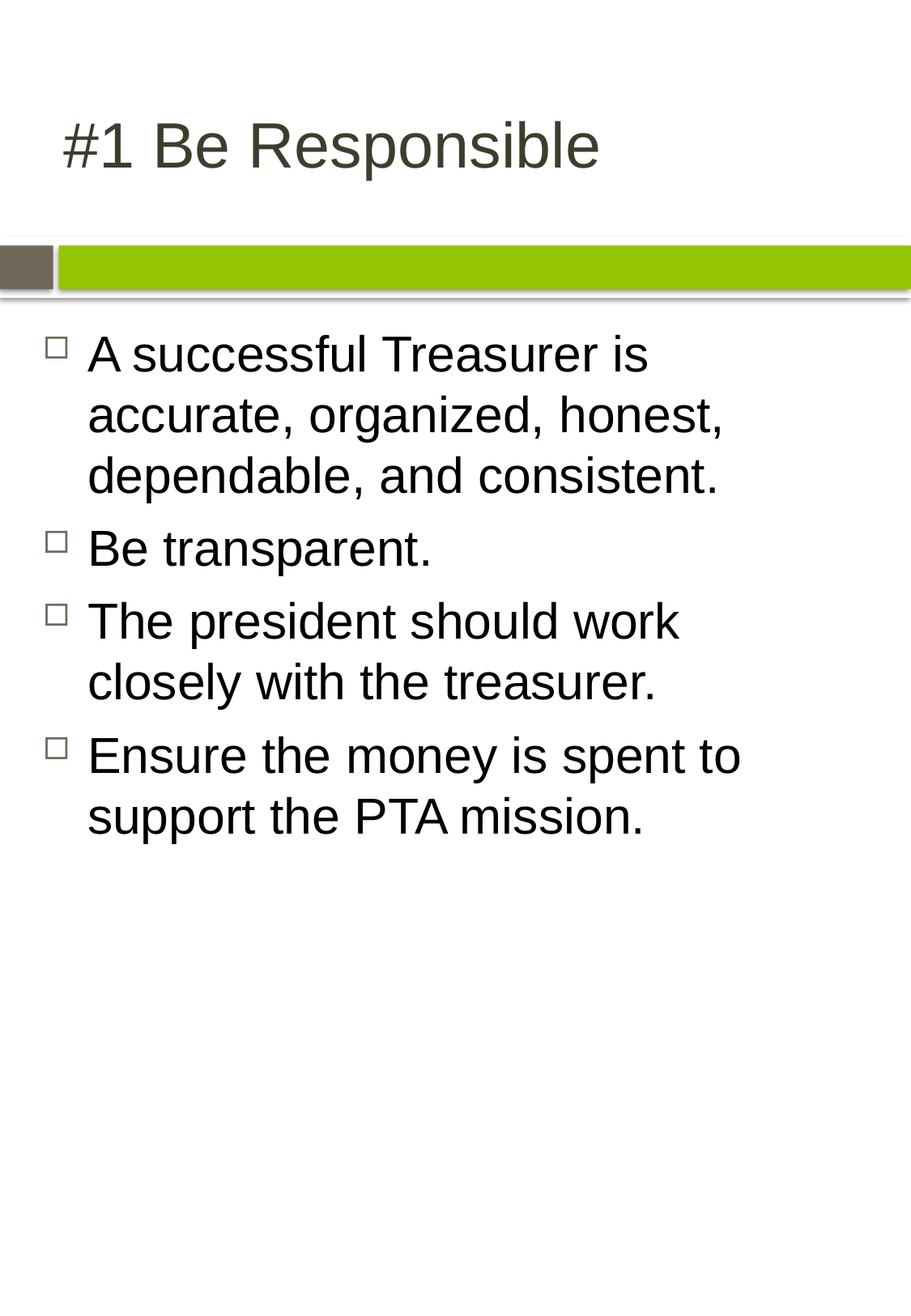

# #1 Be Responsible
A successful Treasurer is accurate, organized, honest, dependable, and consistent.
Be transparent.
The president should work closely with the treasurer.
Ensure the money is spent to support the PTA mission.